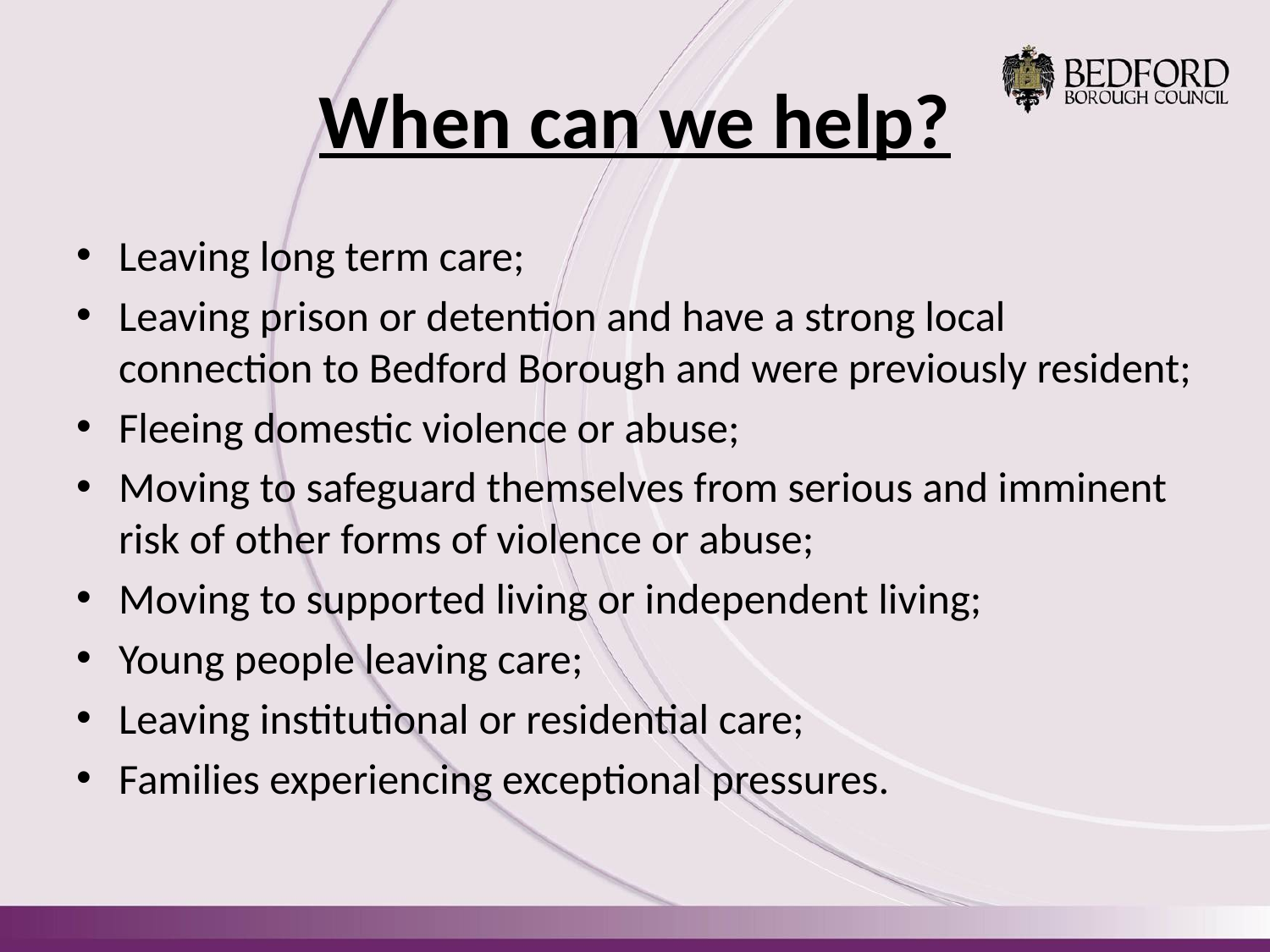

# When can we help?
Leaving long term care;
Leaving prison or detention and have a strong local connection to Bedford Borough and were previously resident;
Fleeing domestic violence or abuse;
Moving to safeguard themselves from serious and imminent risk of other forms of violence or abuse;
Moving to supported living or independent living;
Young people leaving care;
Leaving institutional or residential care;
Families experiencing exceptional pressures.